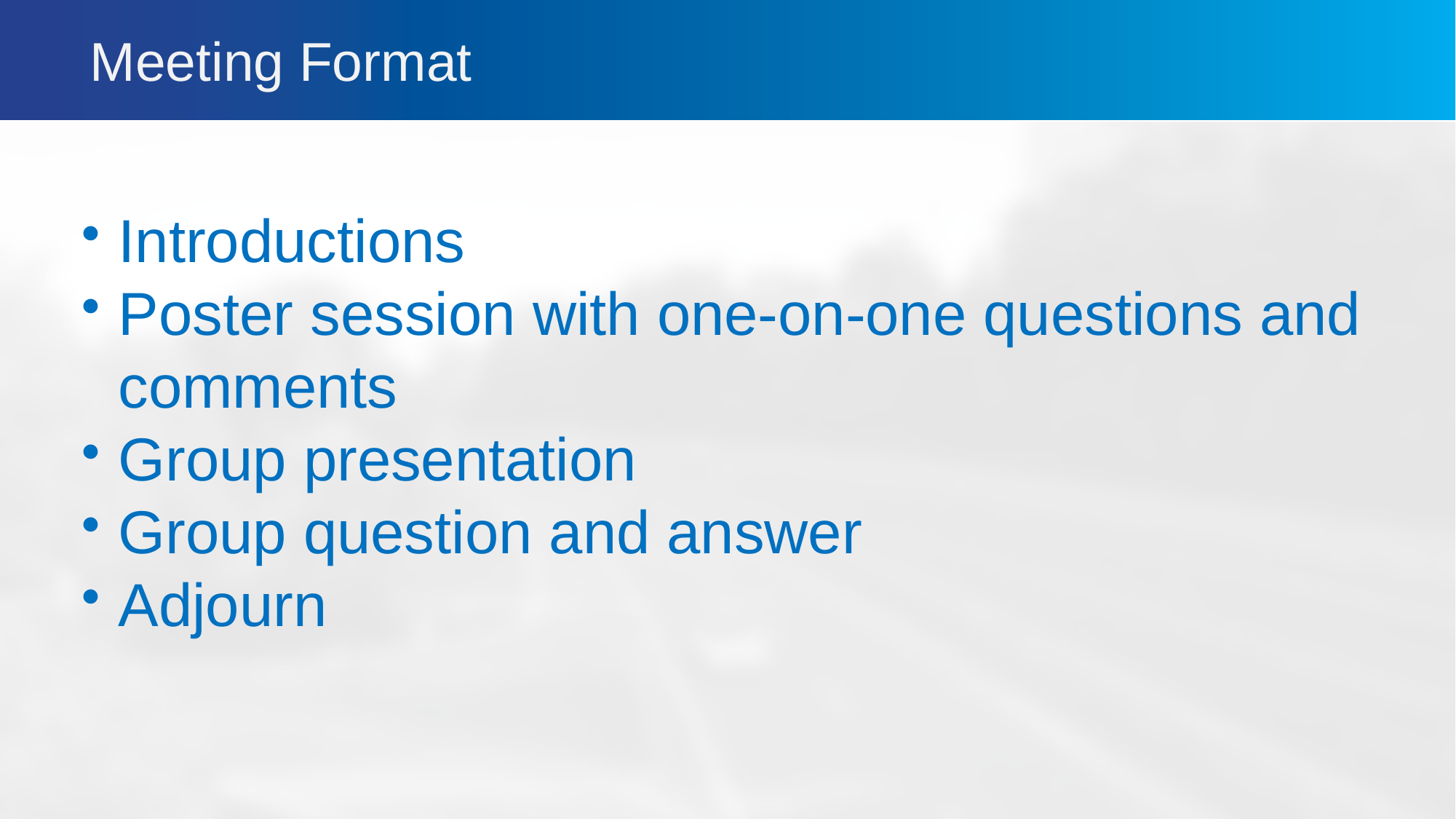

# Meeting Format
Introductions
Poster session with one-on-one questions and comments
Group presentation
Group question and answer
Adjourn